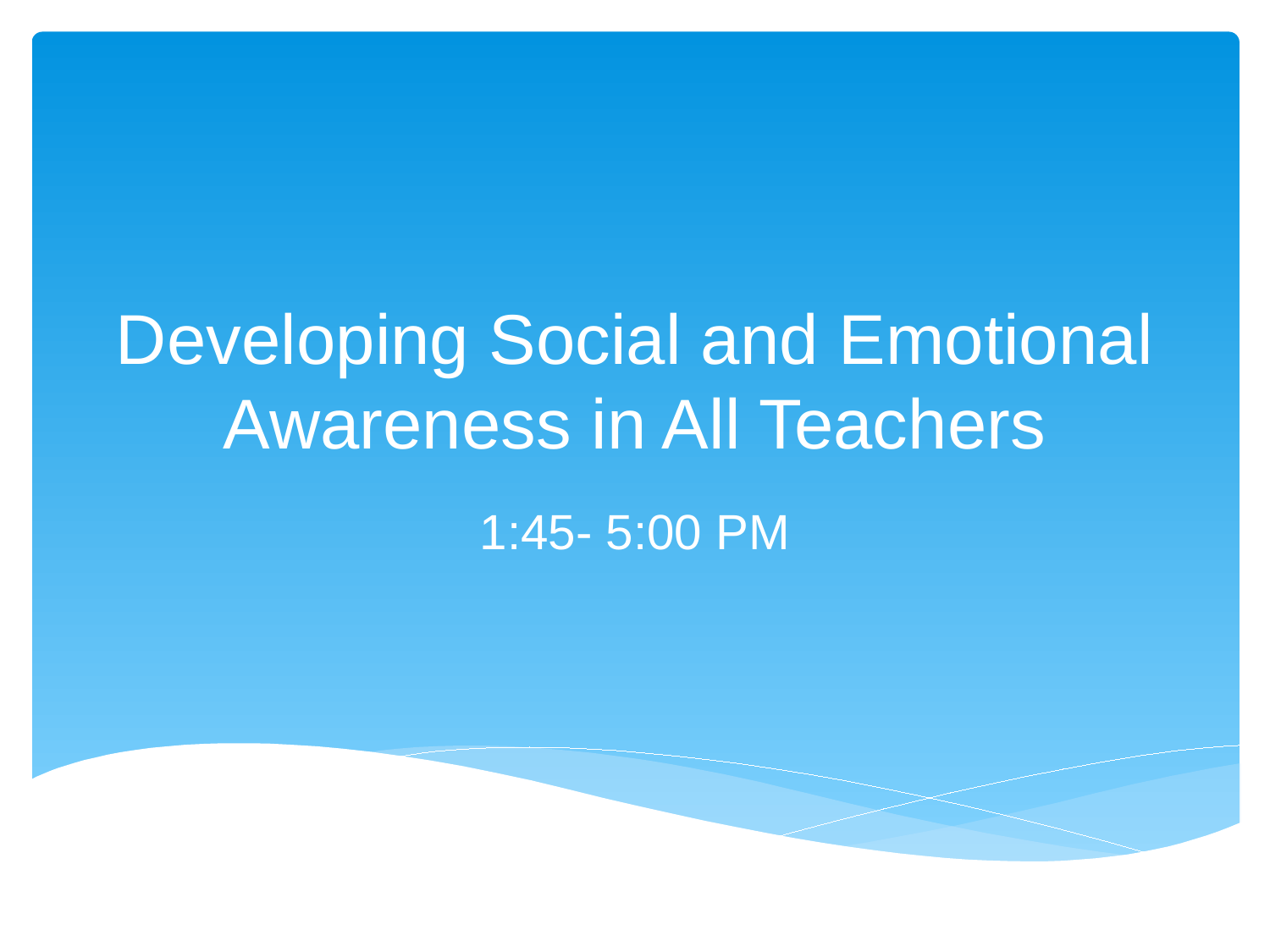

# Developing Social and Emotional Awareness in All Teachers
1:45- 5:00 PM